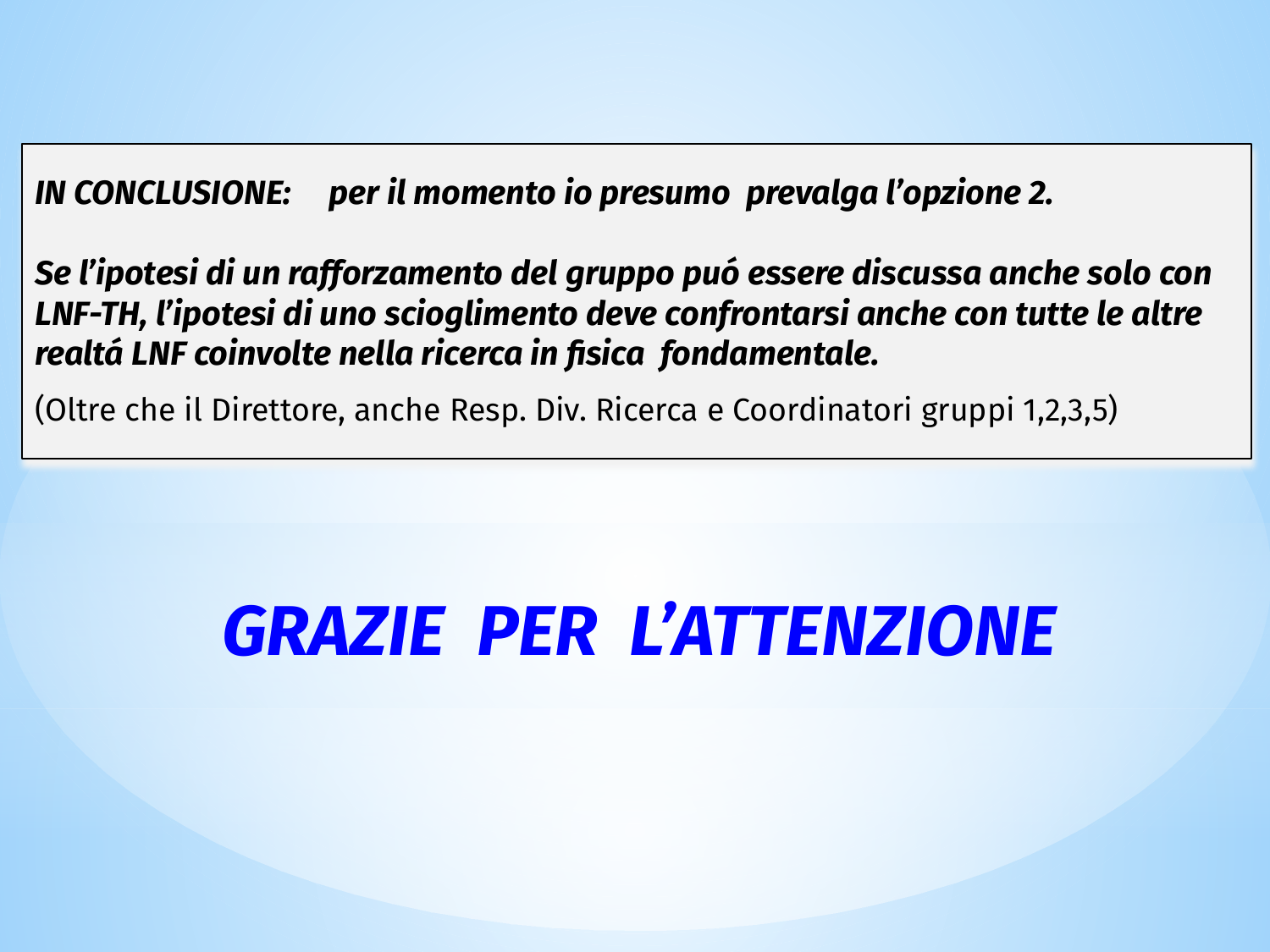

IN CONCLUSIONE:     per il momento io presumo  prevalga l’opzione 2.

Se l’ipotesi di un rafforzamento del gruppo puó essere discussa anche solo con LNF-TH, l’ipotesi di uno scioglimento deve confrontarsi anche con tutte le altre realtá LNF coinvolte nella ricerca in fisica  fondamentale.

(Oltre che il Direttore, anche Resp. Div. Ricerca e Coordinatori gruppi 1,2,3,5)

GRAZIE  PER  L’ATTENZIONE